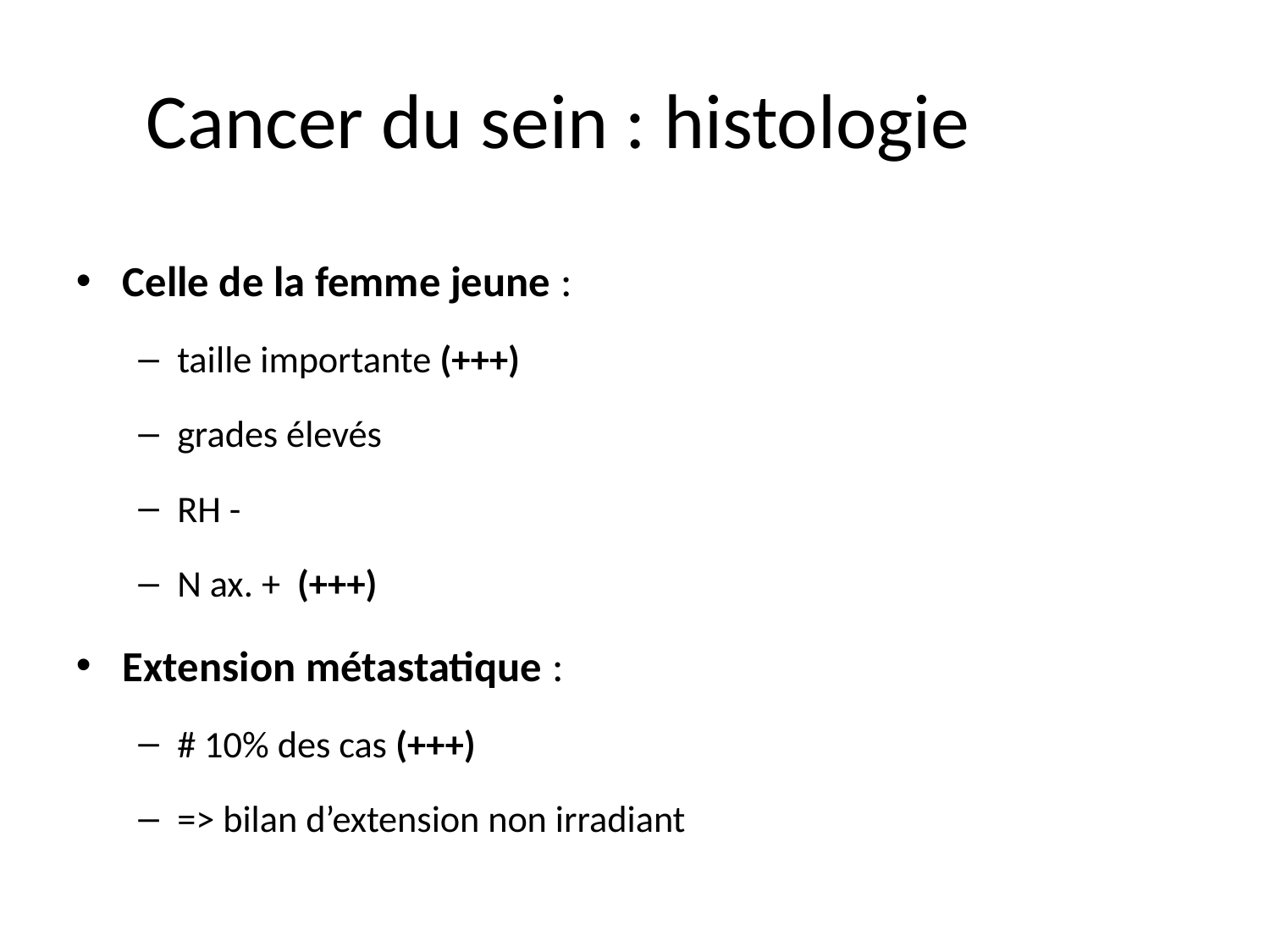

# Cancer du sein : histologie
Celle de la femme jeune :
taille importante (+++)
grades élevés
RH -
N ax. +  (+++)
Extension métastatique :
# 10% des cas (+++)
=> bilan d’extension non irradiant